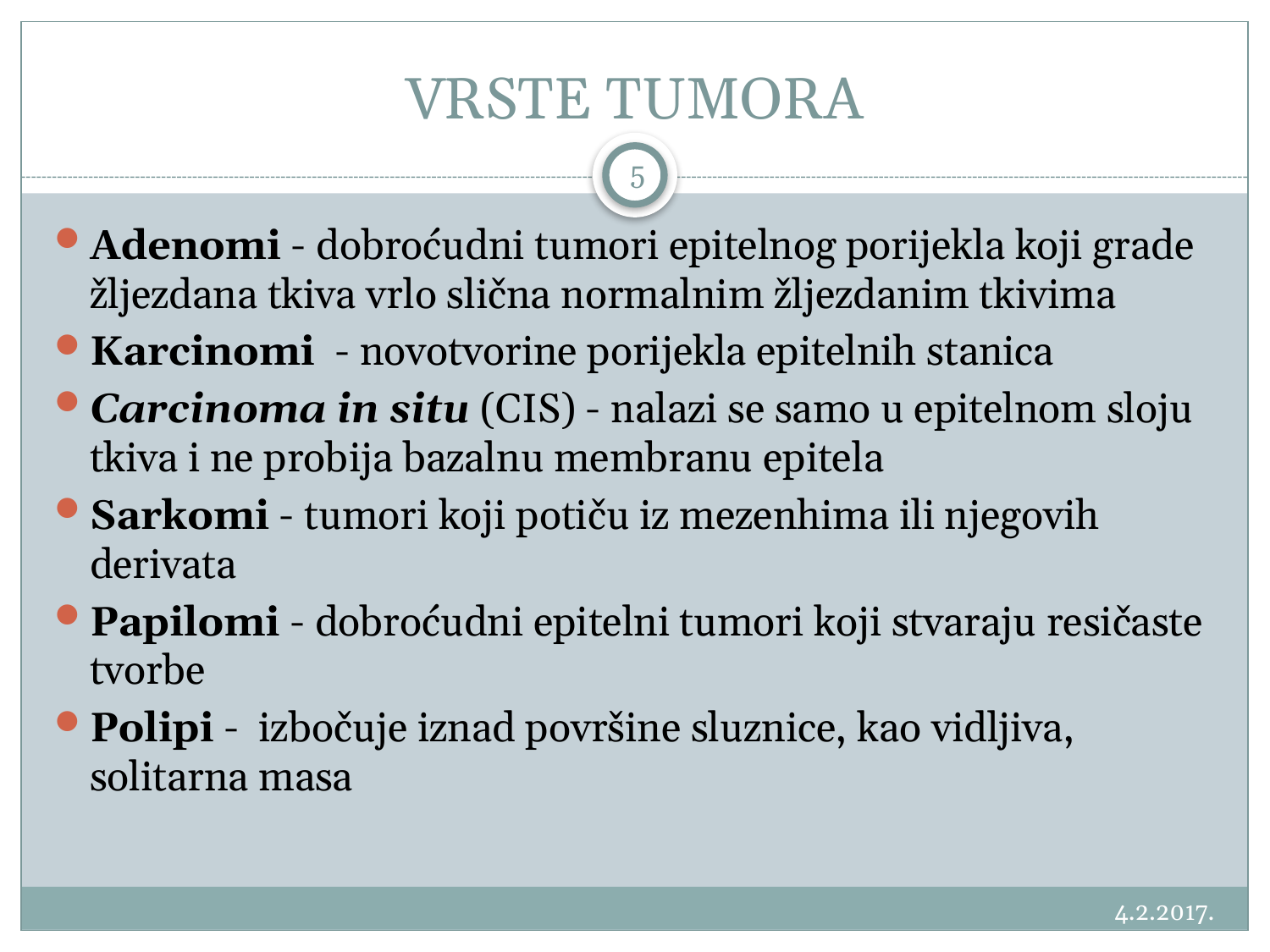

# VRSTE TUMORA
5
Adenomi - dobroćudni tumori epitelnog porijekla koji grade žljezdana tkiva vrlo slična normalnim žljezdanim tkivima
Karcinomi  - novotvorine porijekla epitelnih stanica
Carcinoma in situ (CIS) - nalazi se samo u epitelnom sloju tkiva i ne probija bazalnu membranu epitela
Sarkomi - tumori koji potiču iz mezenhima ili njegovih derivata
Papilomi - dobroćudni epitelni tumori koji stvaraju resičaste tvorbe
Polipi -  izbočuje iznad površine sluznice, kao vidljiva, solitarna masa

4.2.2017.